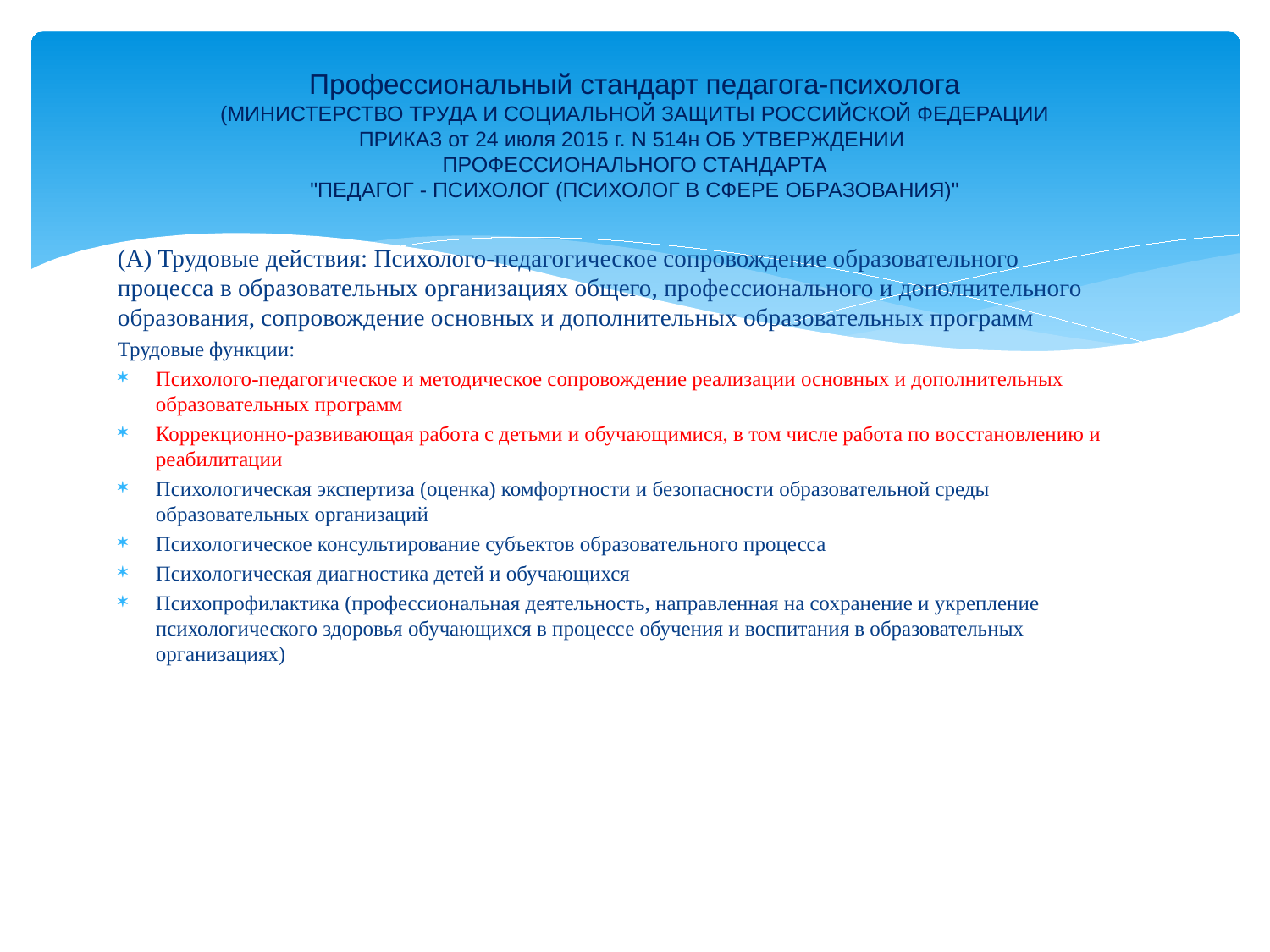

# Профессиональный стандарт педагога-психолога (МИНИСТЕРСТВО ТРУДА И СОЦИАЛЬНОЙ ЗАЩИТЫ РОССИЙСКОЙ ФЕДЕРАЦИИ ПРИКАЗ от 24 июля 2015 г. N 514н ОБ УТВЕРЖДЕНИИ ПРОФЕССИОНАЛЬНОГО СТАНДАРТА "ПЕДАГОГ - ПСИХОЛОГ (ПСИХОЛОГ В СФЕРЕ ОБРАЗОВАНИЯ)"
(А) Трудовые действия: Психолого-педагогическое сопровождение образовательного процесса в образовательных организациях общего, профессионального и дополнительного образования, сопровождение основных и дополнительных образовательных программ
Трудовые функции:
Психолого-педагогическое и методическое сопровождение реализации основных и дополнительных образовательных программ
Коррекционно-развивающая работа с детьми и обучающимися, в том числе работа по восстановлению и реабилитации
Психологическая экспертиза (оценка) комфортности и безопасности образовательной среды образовательных организаций
Психологическое консультирование субъектов образовательного процесса
Психологическая диагностика детей и обучающихся
Психопрофилактика (профессиональная деятельность, направленная на сохранение и укрепление психологического здоровья обучающихся в процессе обучения и воспитания в образовательных организациях)